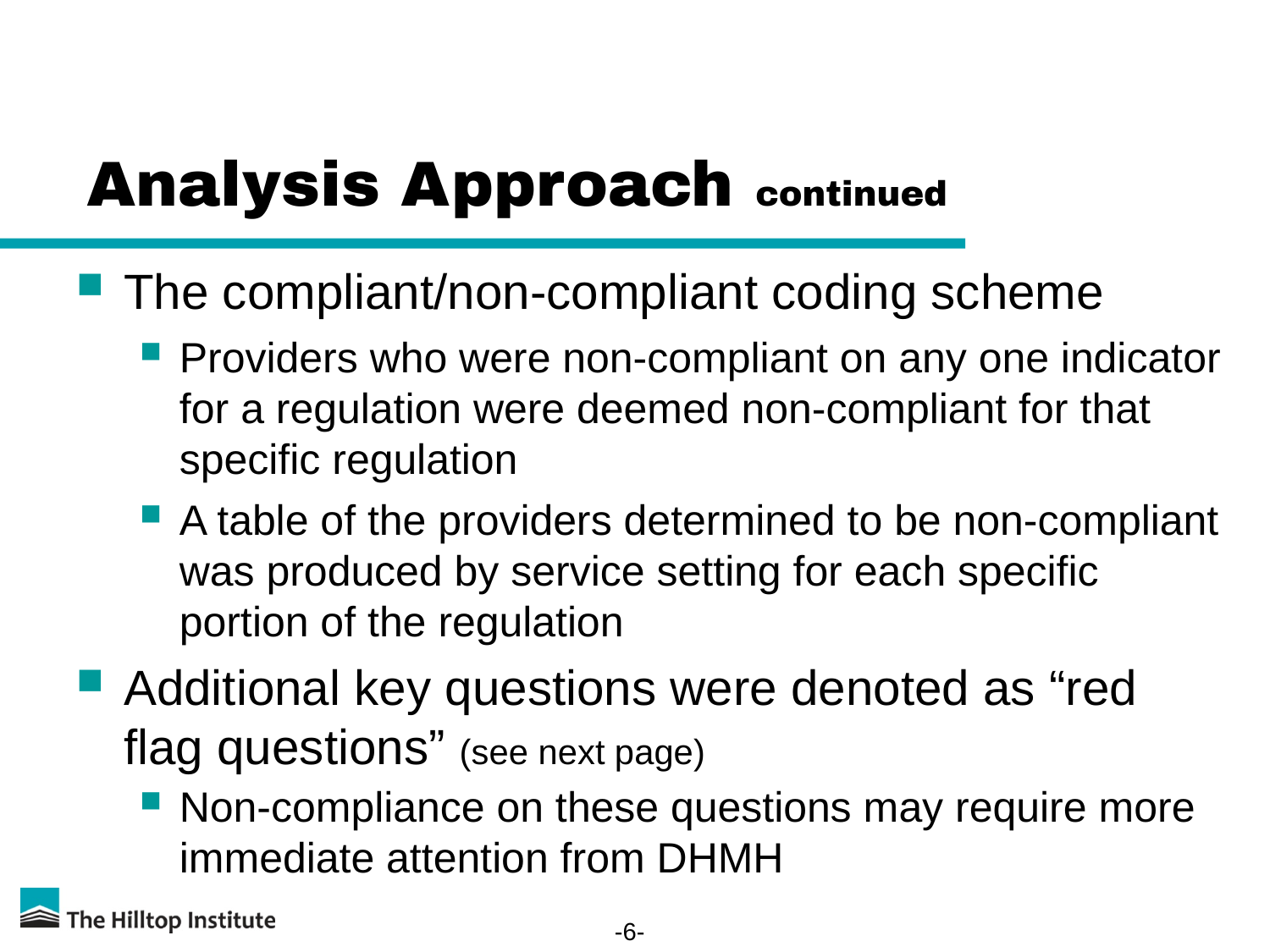

# Analysis Approach continued
The compliant/non-compliant coding scheme
Providers who were non-compliant on any one indicator for a regulation were deemed non-compliant for that specific regulation
A table of the providers determined to be non-compliant was produced by service setting for each specific portion of the regulation
Additional key questions were denoted as “red flag questions” (see next page)
Non-compliance on these questions may require more immediate attention from DHMH
-6-